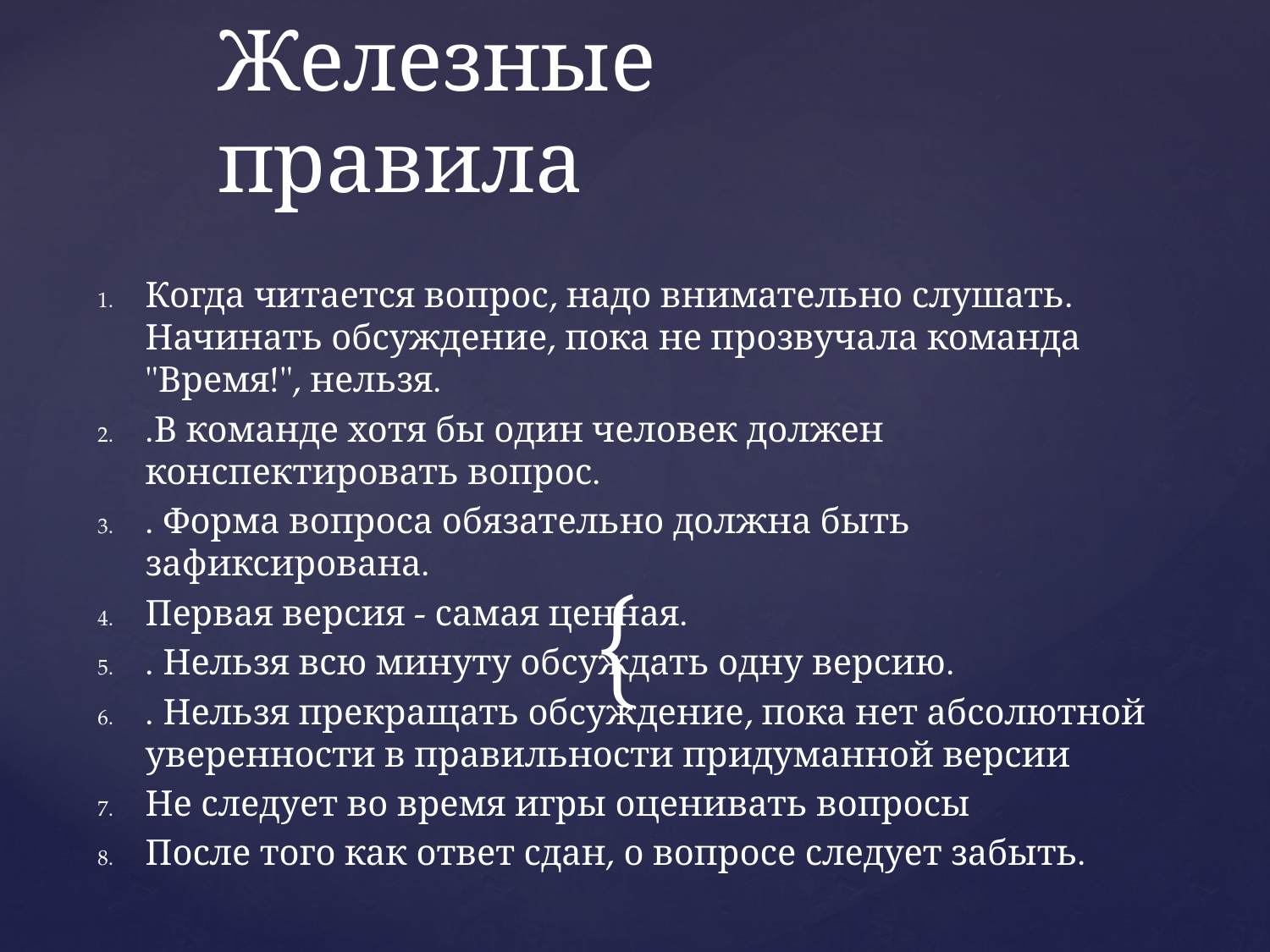

# Железные правила
Когда читается вопрос, надо внимательно слушать. Начинать обсуждение, пока не прозвучала команда "Время!", нельзя.
.В команде хотя бы один человек должен конспектировать вопрос.
. Форма вопроса обязательно должна быть зафиксирована.
Первая версия - самая ценная.
. Нельзя всю минуту обсуждать одну версию.
. Нельзя прекращать обсуждение, пока нет абсолютной уверенности в правильности придуманной версии
Не следует во время игры оценивать вопросы
После того как ответ сдан, о вопросе следует забыть.